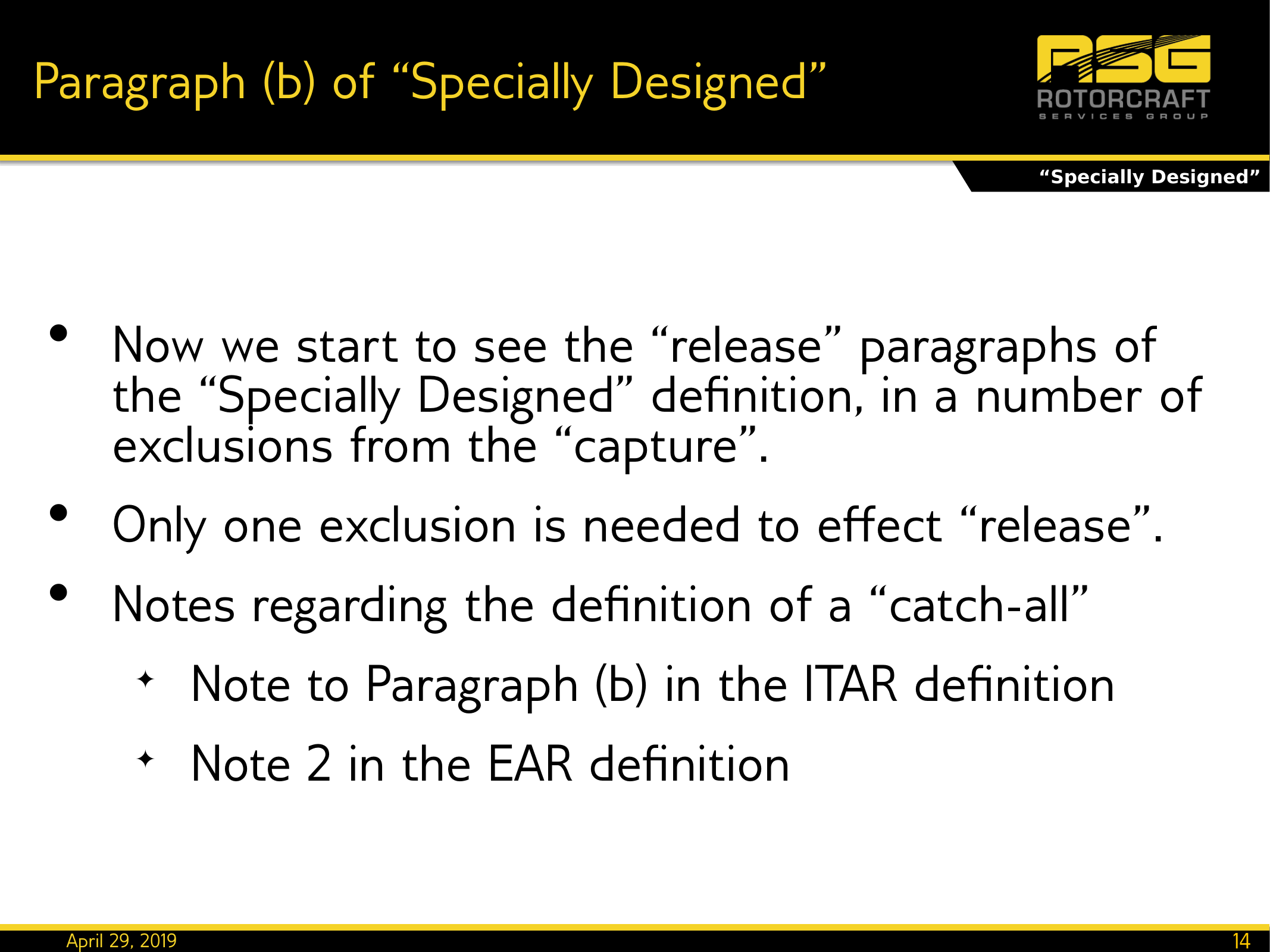

# Paragraph (b) of “Specially Designed”
“Specially Designed”
Now we start to see the “release” paragraphs of the “Specially Designed” definition, in a number of exclusions from the “capture”.
Only one exclusion is needed to effect “release”.
Notes regarding the definition of a “catch-all”
Note to Paragraph (b) in the ITAR definition
Note 2 in the EAR definition
14